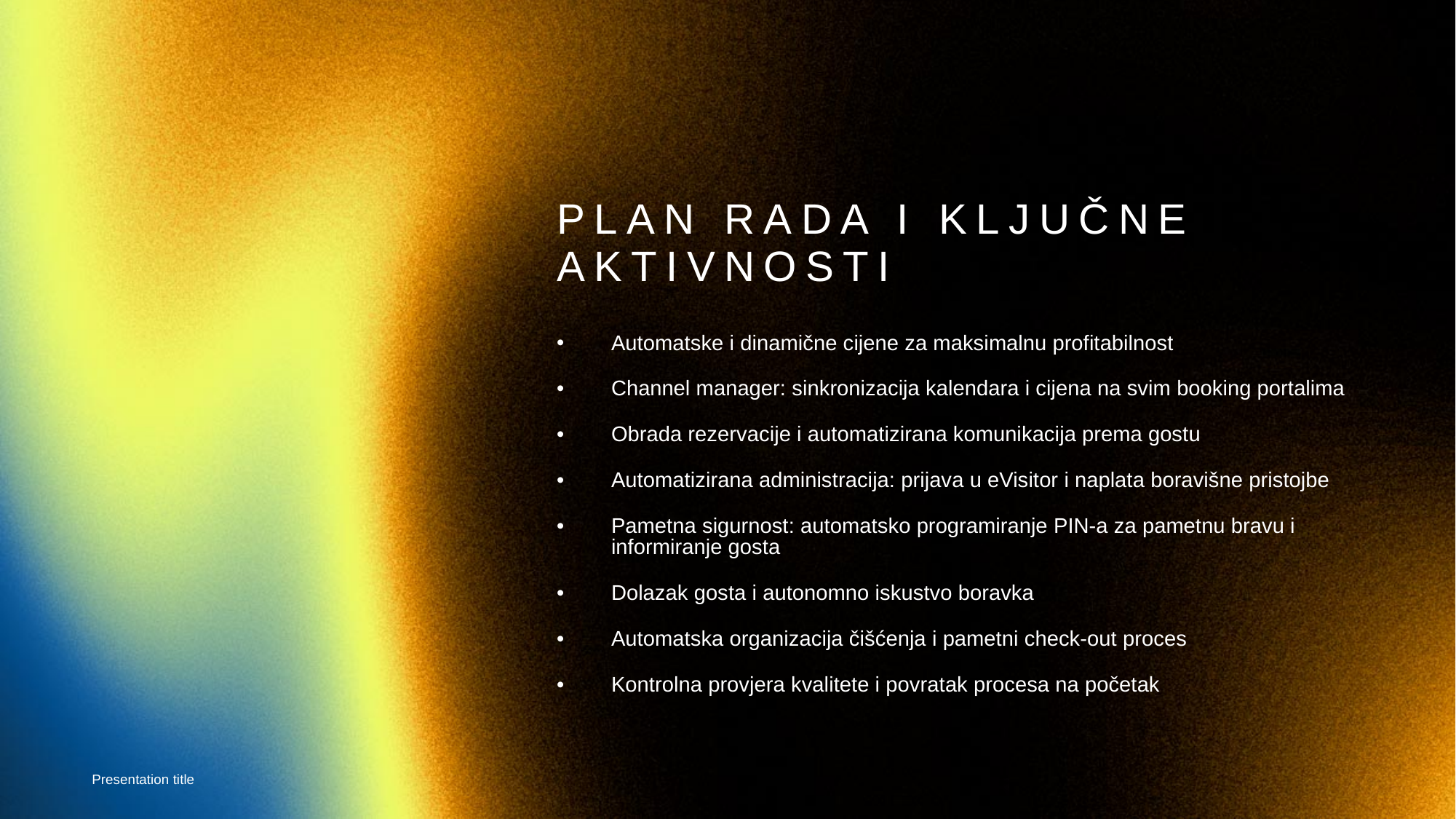

# Plan rada i ključne aktivnosti
Automatske i dinamične cijene za maksimalnu profitabilnost
Channel manager: sinkronizacija kalendara i cijena na svim booking portalima
Obrada rezervacije i automatizirana komunikacija prema gostu
Automatizirana administracija: prijava u eVisitor i naplata boravišne pristojbe
Pametna sigurnost: automatsko programiranje PIN-a za pametnu bravu i informiranje gosta
Dolazak gosta i autonomno iskustvo boravka
Automatska organizacija čišćenja i pametni check-out proces
Kontrolna provjera kvalitete i povratak procesa na početak
Presentation title